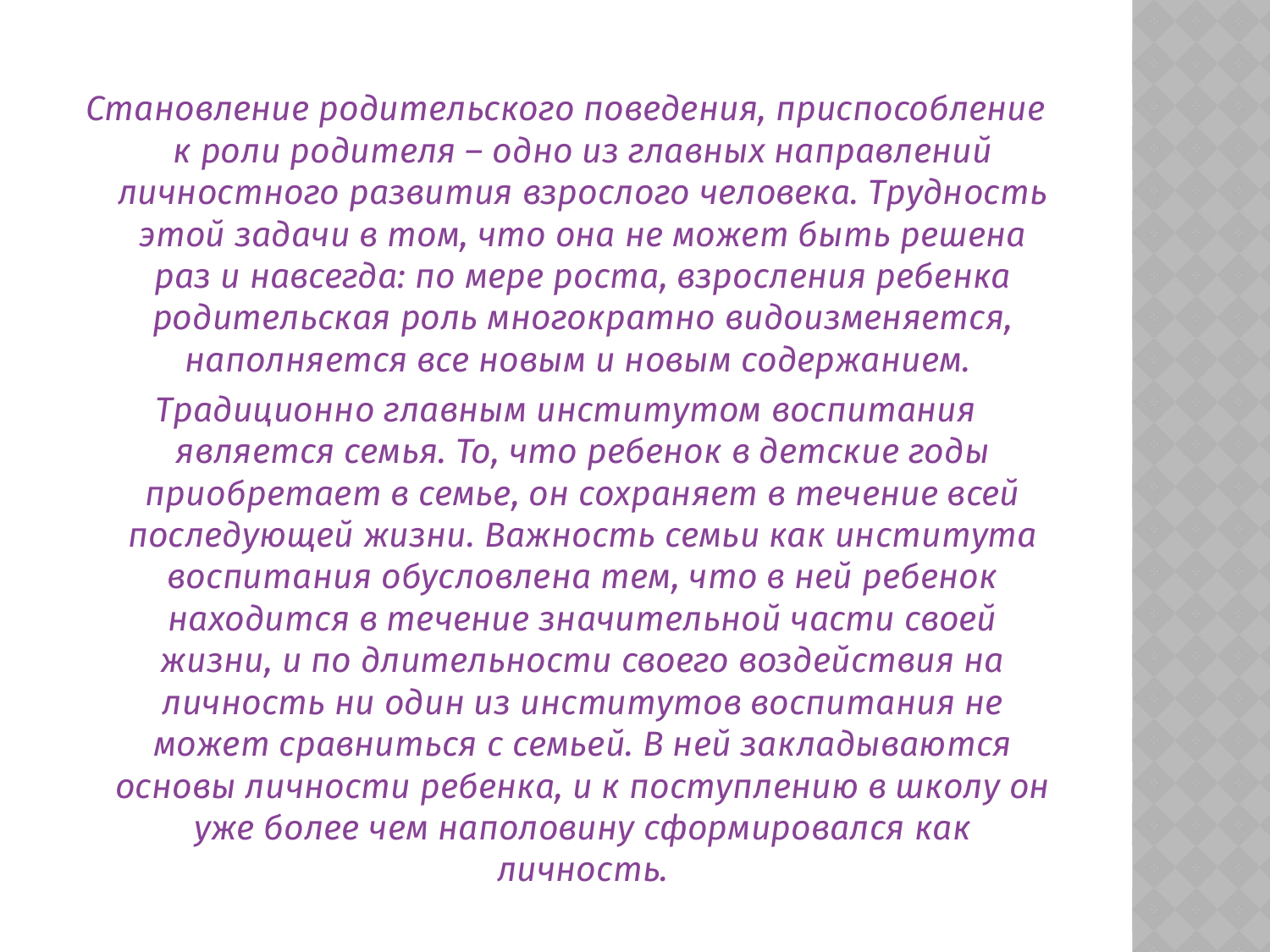

Становление родительского поведения, приспособление к роли родителя – одно из главных направлений личностного развития взрослого человека. Трудность этой задачи в том, что она не может быть решена раз и навсегда: по мере роста, взросления ребенка родительская роль многократно видоизменяется, наполняется все новым и новым содержанием.
Традиционно главным институтом воспитания является семья. То, что ребенок в детские годы приобретает в семье, он сохраняет в течение всей последующей жизни. Важность семьи как института воспитания обусловлена тем, что в ней ребенок находится в течение значительной части своей жизни, и по длительности своего воздействия на личность ни один из институтов воспитания не может сравниться с семьей. В ней закладываются основы личности ребенка, и к поступлению в школу он уже более чем наполовину сформировался как личность.